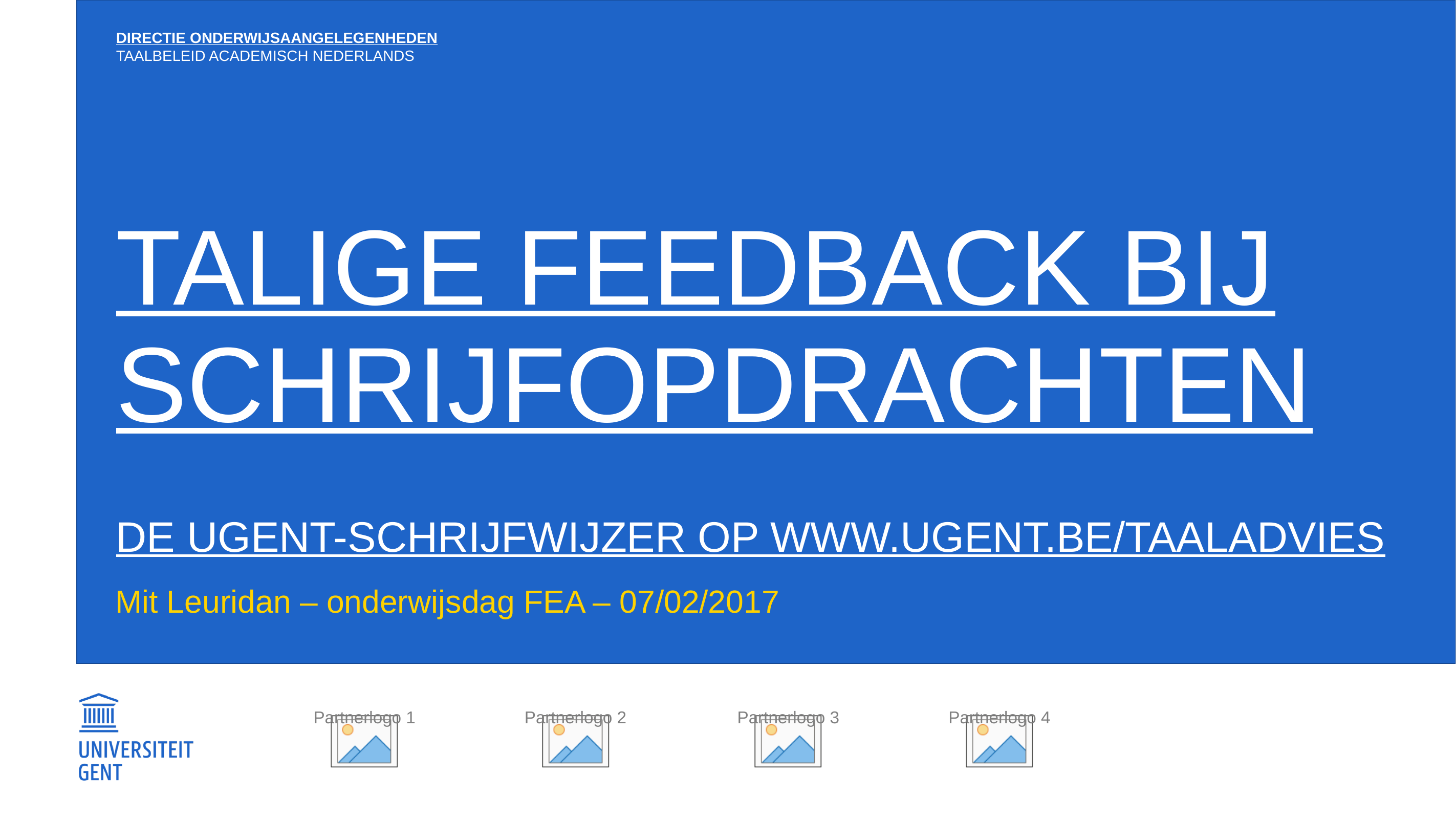

diRECTIE onderwijsaangelegenheden
Taalbeleid academisch nederlands
# Talige feedback bij schrijfopdrachten de Ugent-schrijfwijzer op www.ugent.be/taaladvies
Mit Leuridan – onderwijsdag FEA – 07/02/2017